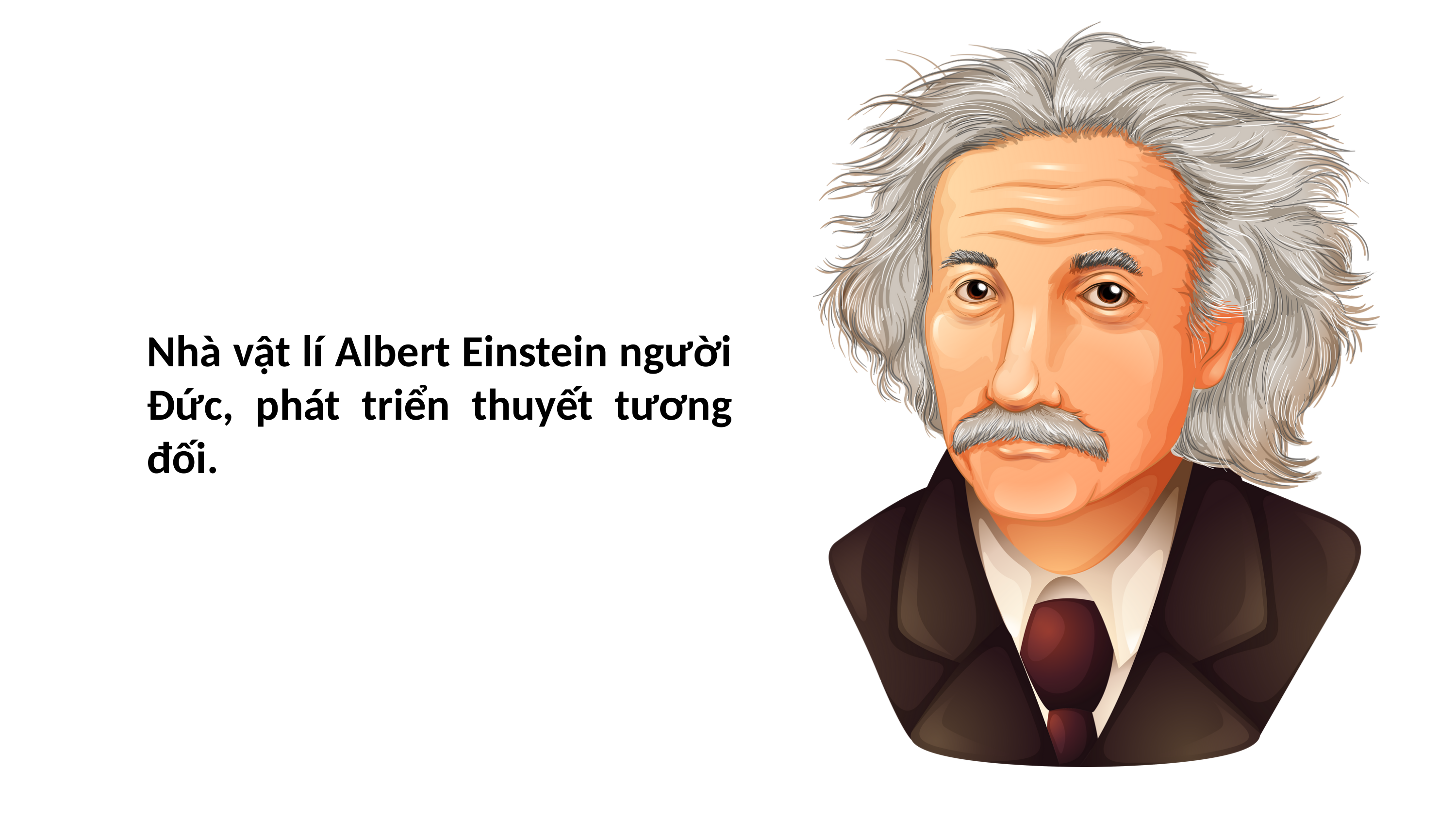

Nhà vật lí Albert Einstein người Đức, phát triển thuyết tương đối.